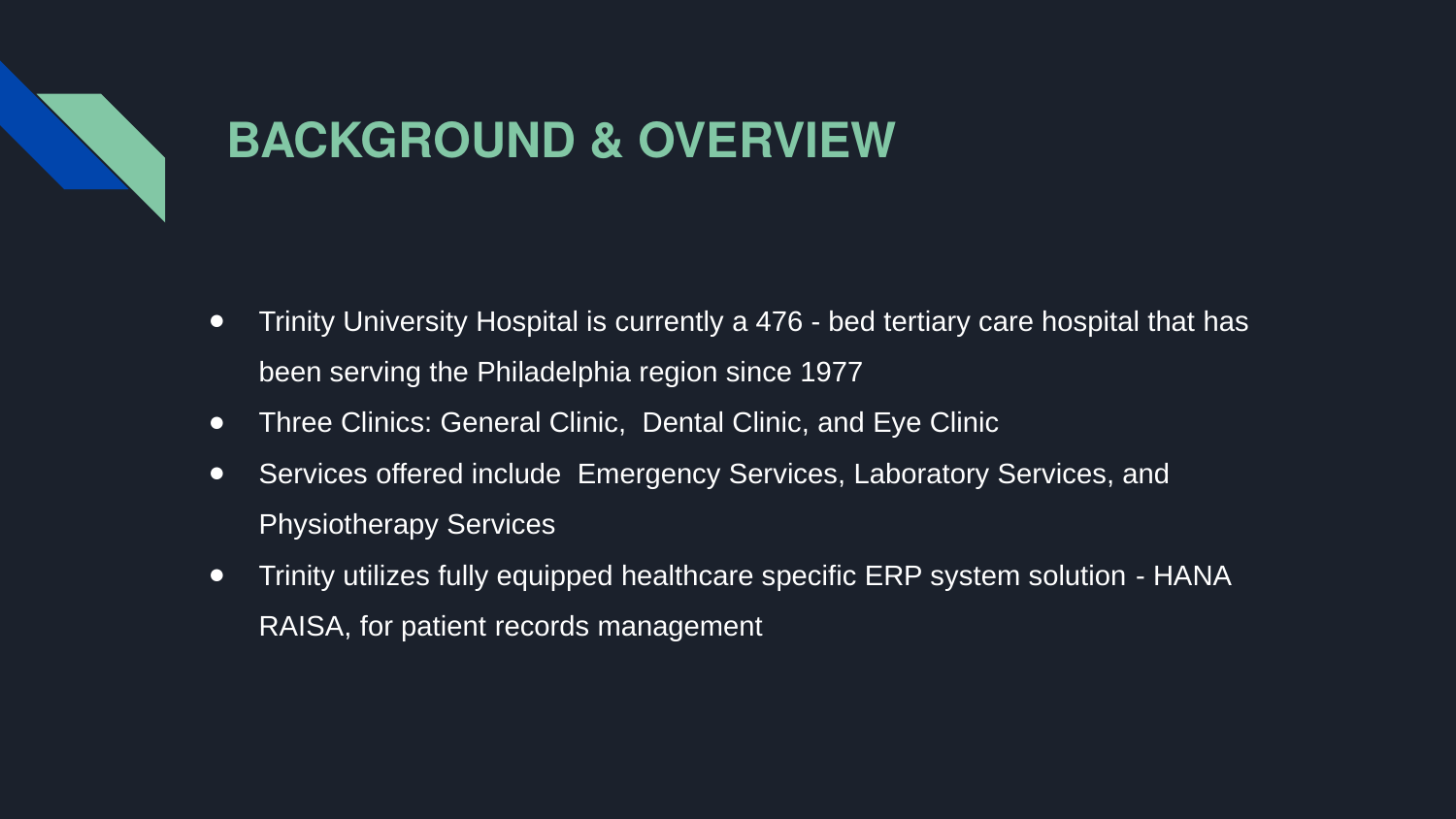

# BACKGROUND & OVERVIEW

Trinity University Hospital is currently a 476 - bed tertiary care hospital that has been serving the Philadelphia region since 1977
Three Clinics: General Clinic,  Dental Clinic, and Eye Clinic
Services offered include  Emergency Services, Laboratory Services, and Physiotherapy Services
Trinity utilizes fully equipped healthcare specific ERP system solution - HANA RAISA, for patient records management